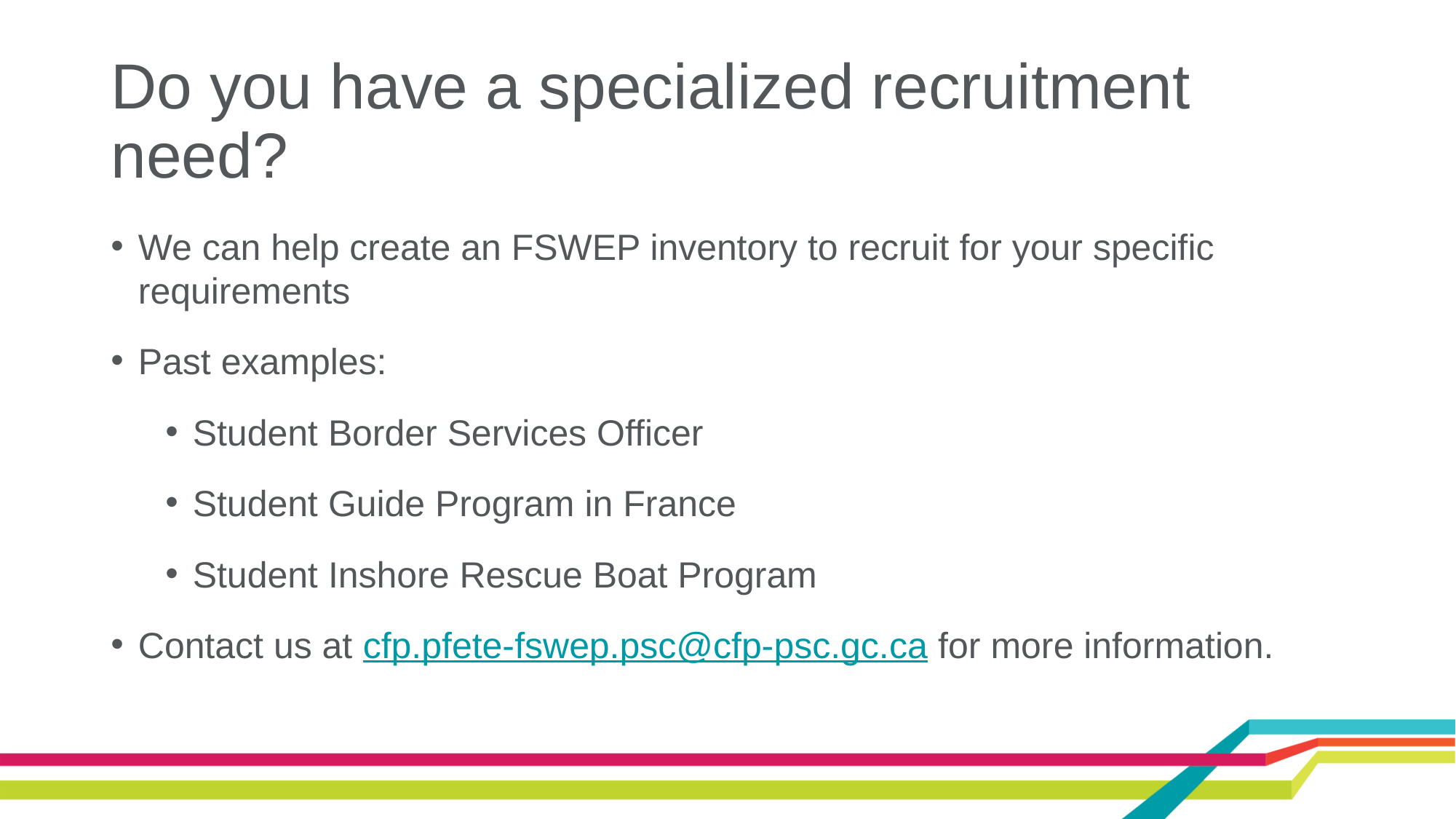

# Do you have a specialized recruitment need?
We can help create an FSWEP inventory to recruit for your specific requirements
Past examples:
Student Border Services Officer
Student Guide Program in France
Student Inshore Rescue Boat Program
Contact us at cfp.pfete-fswep.psc@cfp-psc.gc.ca for more information.